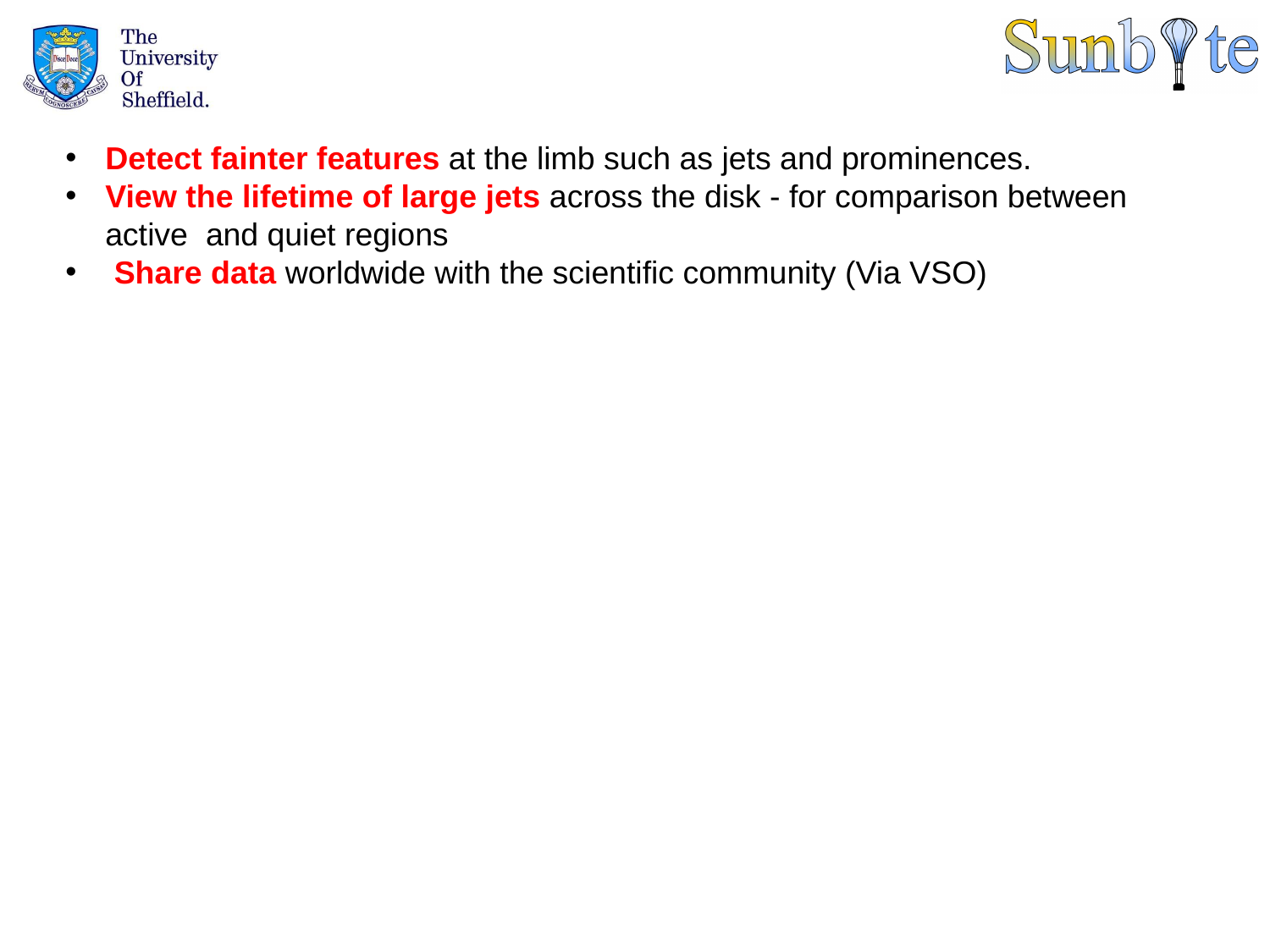

Detect fainter features at the limb such as jets and prominences.
View the lifetime of large jets across the disk - for comparison between active  and quiet regions
 Share data worldwide with the scientific community (Via VSO)